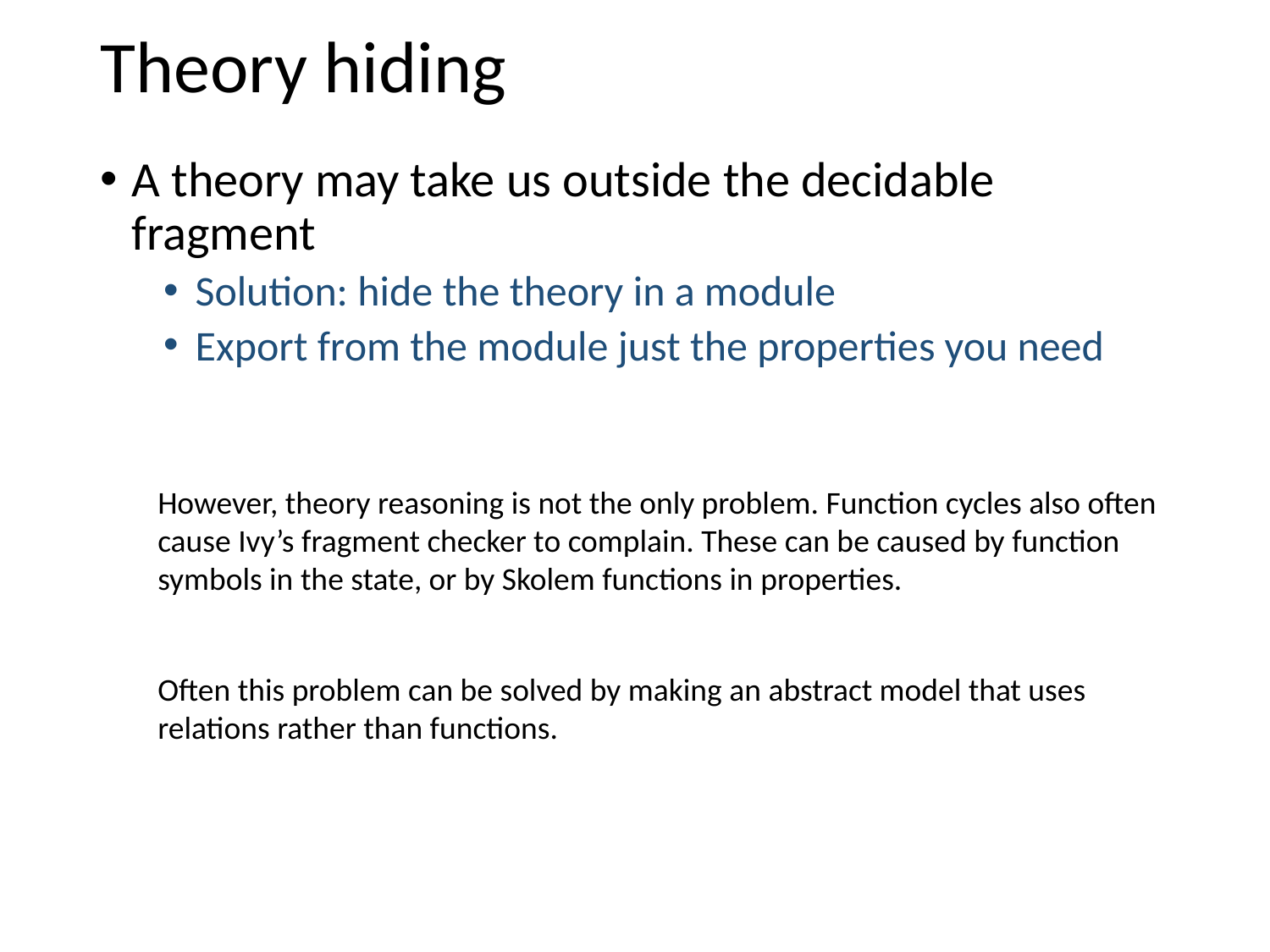

# Theory hiding
A theory may take us outside the decidable fragment
Solution: hide the theory in a module
Export from the module just the properties you need

However, theory reasoning is not the only problem. Function cycles also often cause Ivy’s fragment checker to complain. These can be caused by function symbols in the state, or by Skolem functions in properties.
Often this problem can be solved by making an abstract model that uses relations rather than functions.